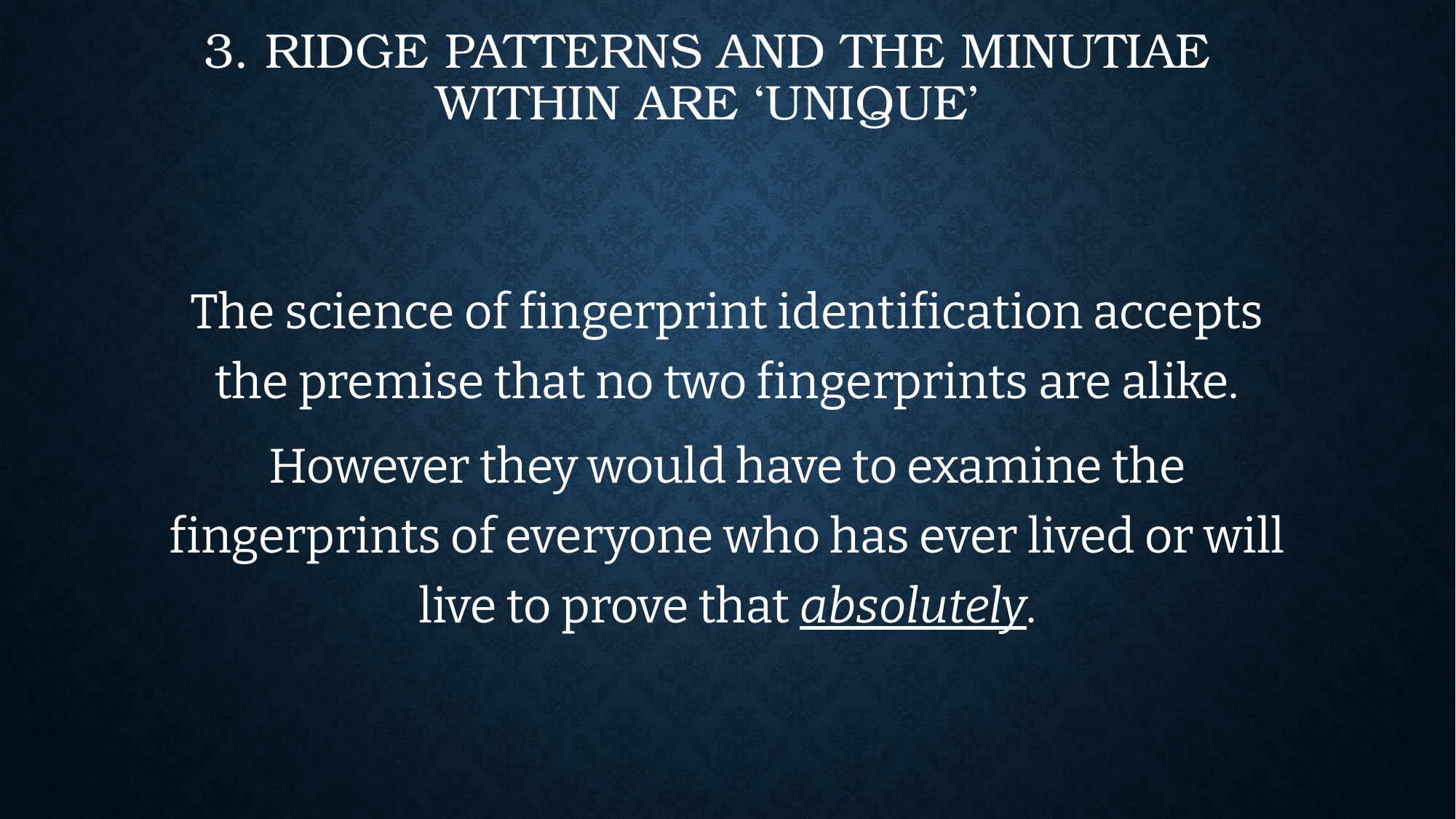

# 3. ridge patterns and the minutiae within are ‘unique’
The science of fingerprint identification accepts the premise that no two fingerprints are alike.
However they would have to examine the fingerprints of everyone who has ever lived or will live to prove that absolutely.